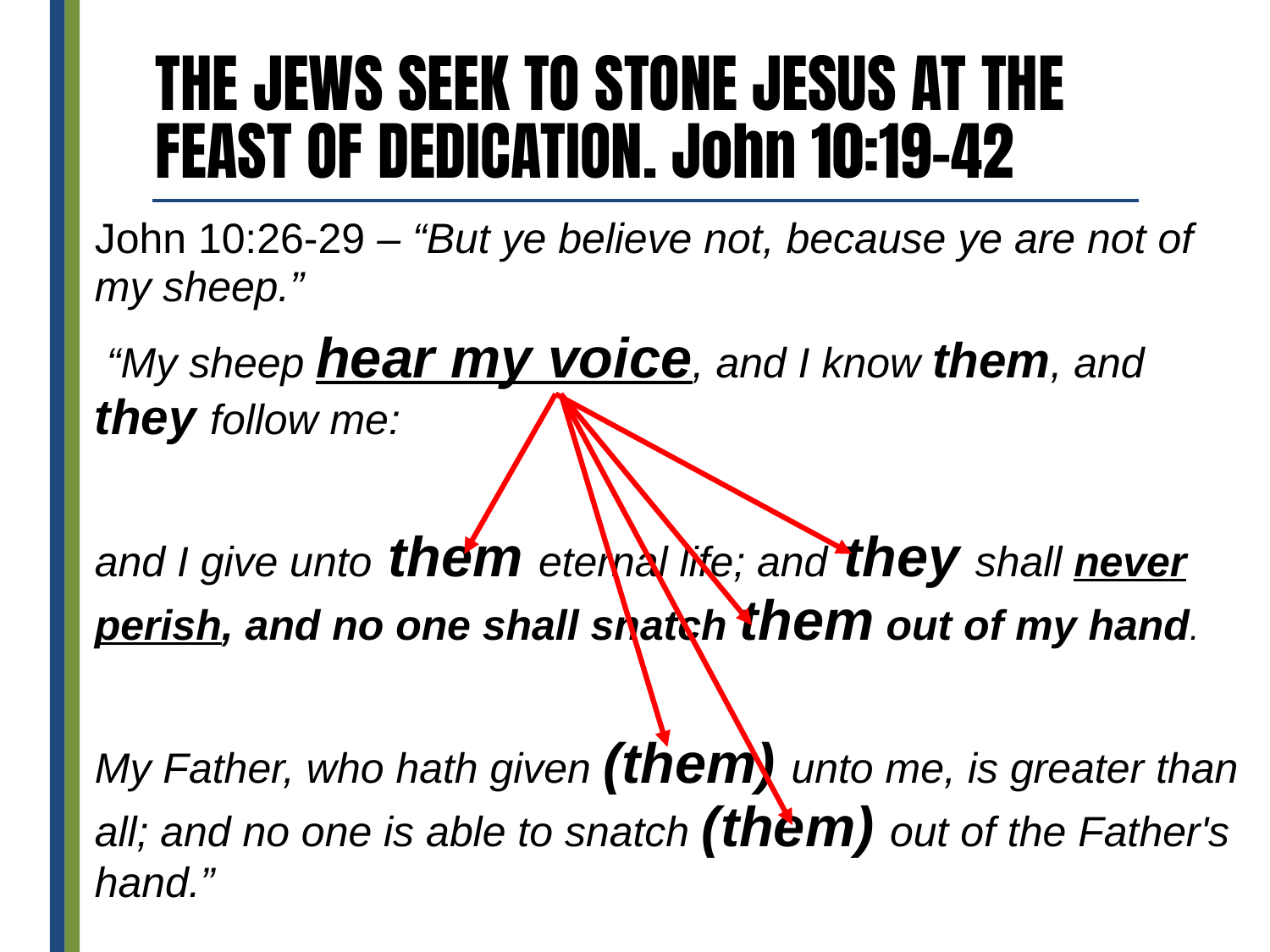

# THE JEWS SEEK TO STONE JESUS AT THE FEAST OF DEDICATION. John 10:19-42
John 10:26-29 – “But ye believe not, because ye are not of my sheep.”
 “My sheep hear my voice, and I know them, and they follow me:

and I give unto them eternal life; and they shall never perish, and no one shall snatch them out of my hand.

My Father, who hath given (them) unto me, is greater than all; and no one is able to snatch (them) out of the Father's hand.”